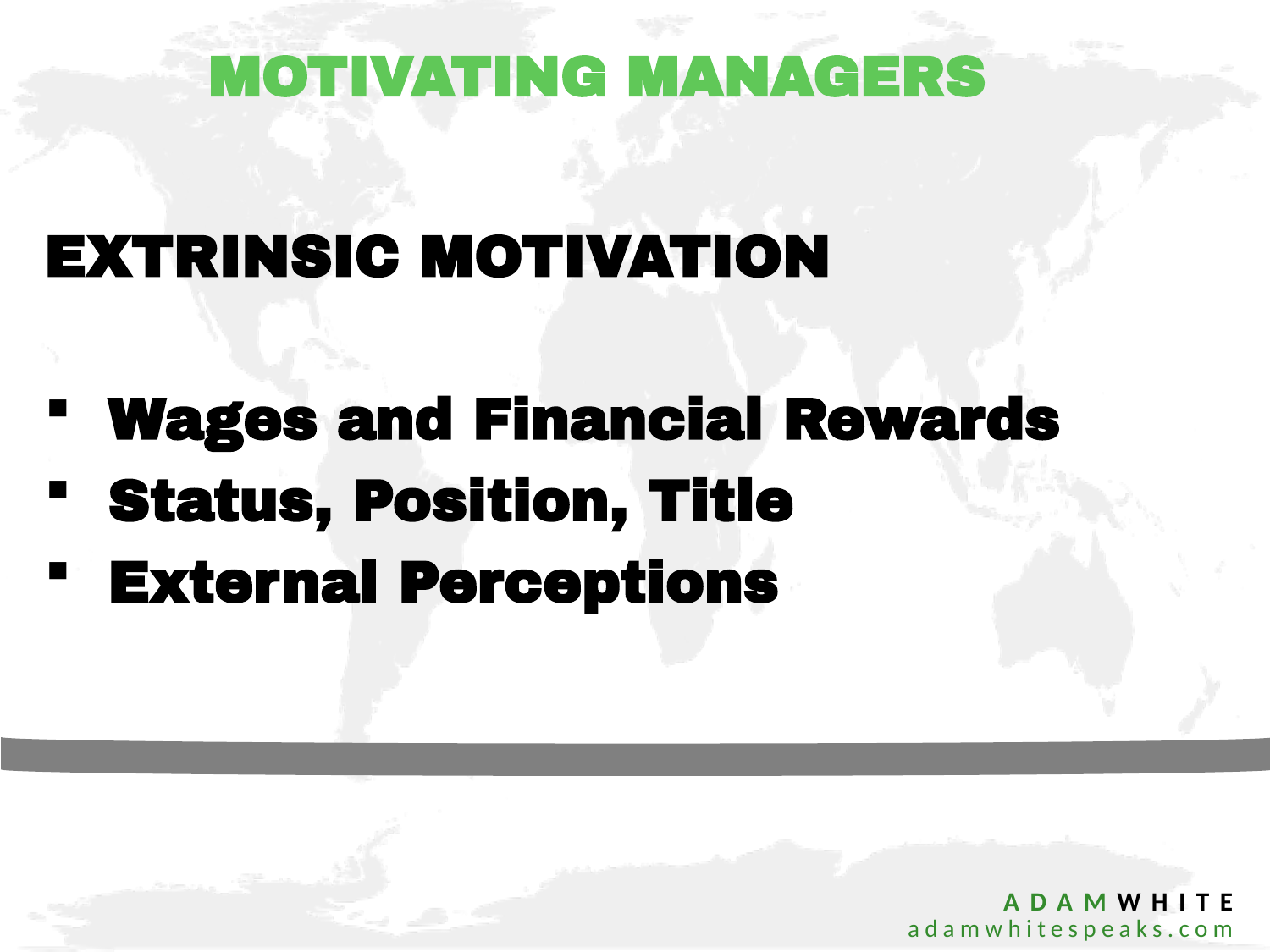

# MOTIVATING MANAGERS

EXTRINSIC MOTIVATION

Wages and Financial Rewards
Status, Position, Title
External Perceptions
    ADAMWHITE
    adamwhitespeaks.com